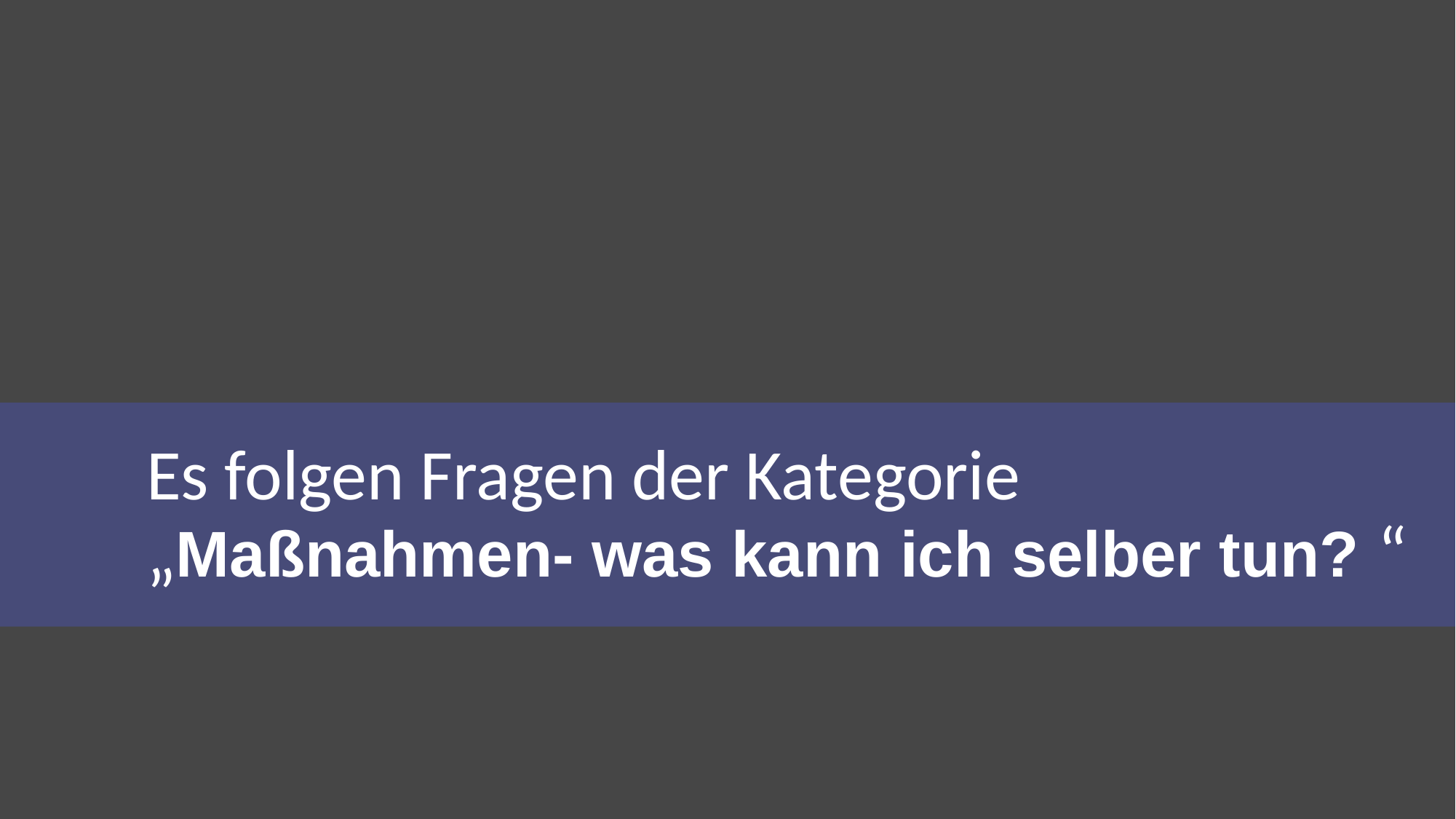

# Es folgen Fragen der Kategorie „Maßnahmen- was kann ich selber tun? “